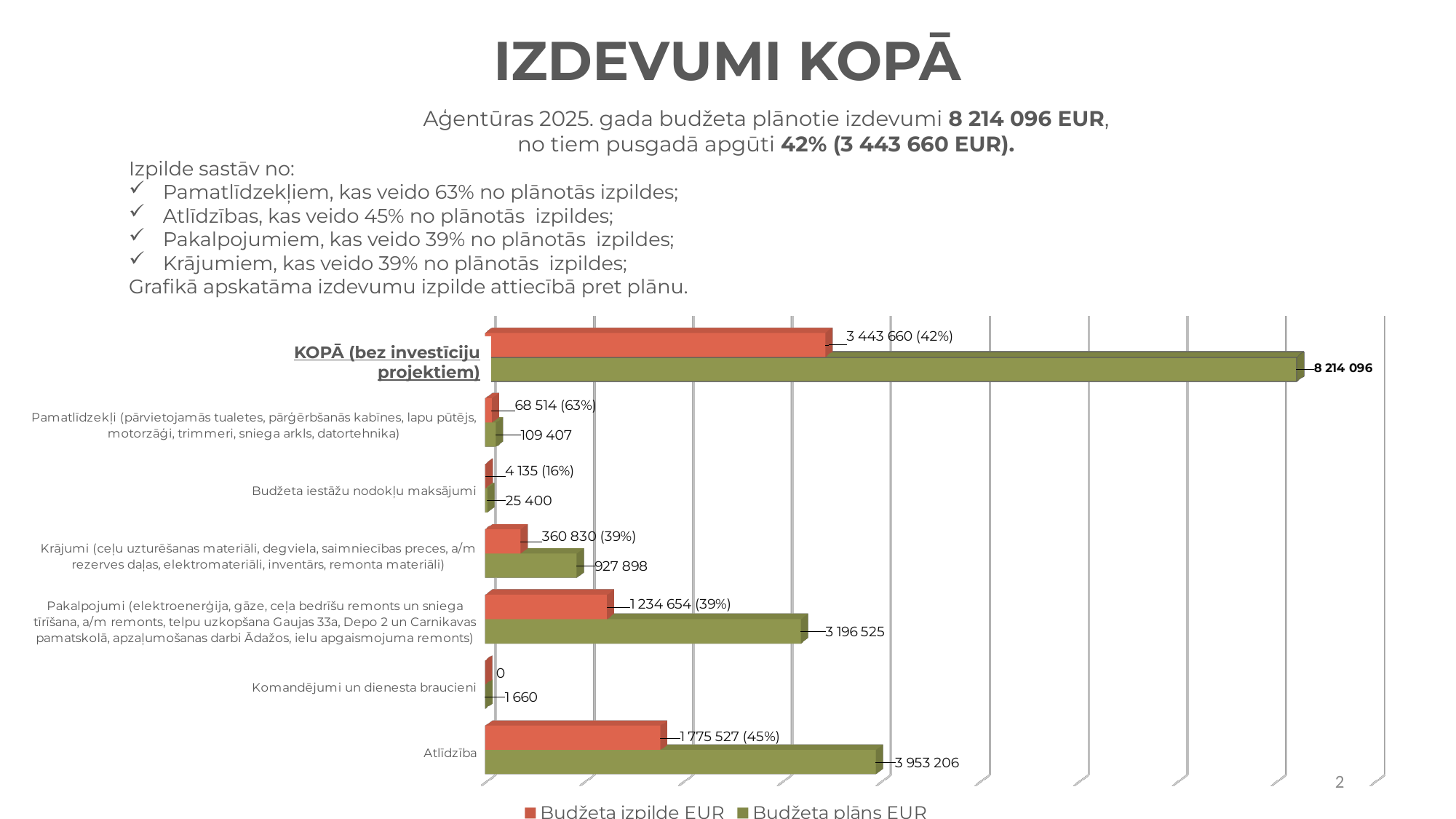

# IZDEVUMI KOPĀ
Aģentūras 2025. gada budžeta plānotie izdevumi 8 214 096 EUR,
no tiem pusgadā apgūti 42% (3 443 660 EUR).
Izpilde sastāv no:
Pamatlīdzekļiem, kas veido 63% no plānotās izpildes;
Atlīdzības, kas veido 45% no plānotās  izpildes;
Pakalpojumiem, kas veido 39% no plānotās  izpildes;
Krājumiem, kas veido 39% no plānotās  izpildes;
Grafikā apskatāma izdevumu izpilde attiecībā pret plānu.

[unsupported chart]

KOPĀ (bez investīciju projektiem)
2